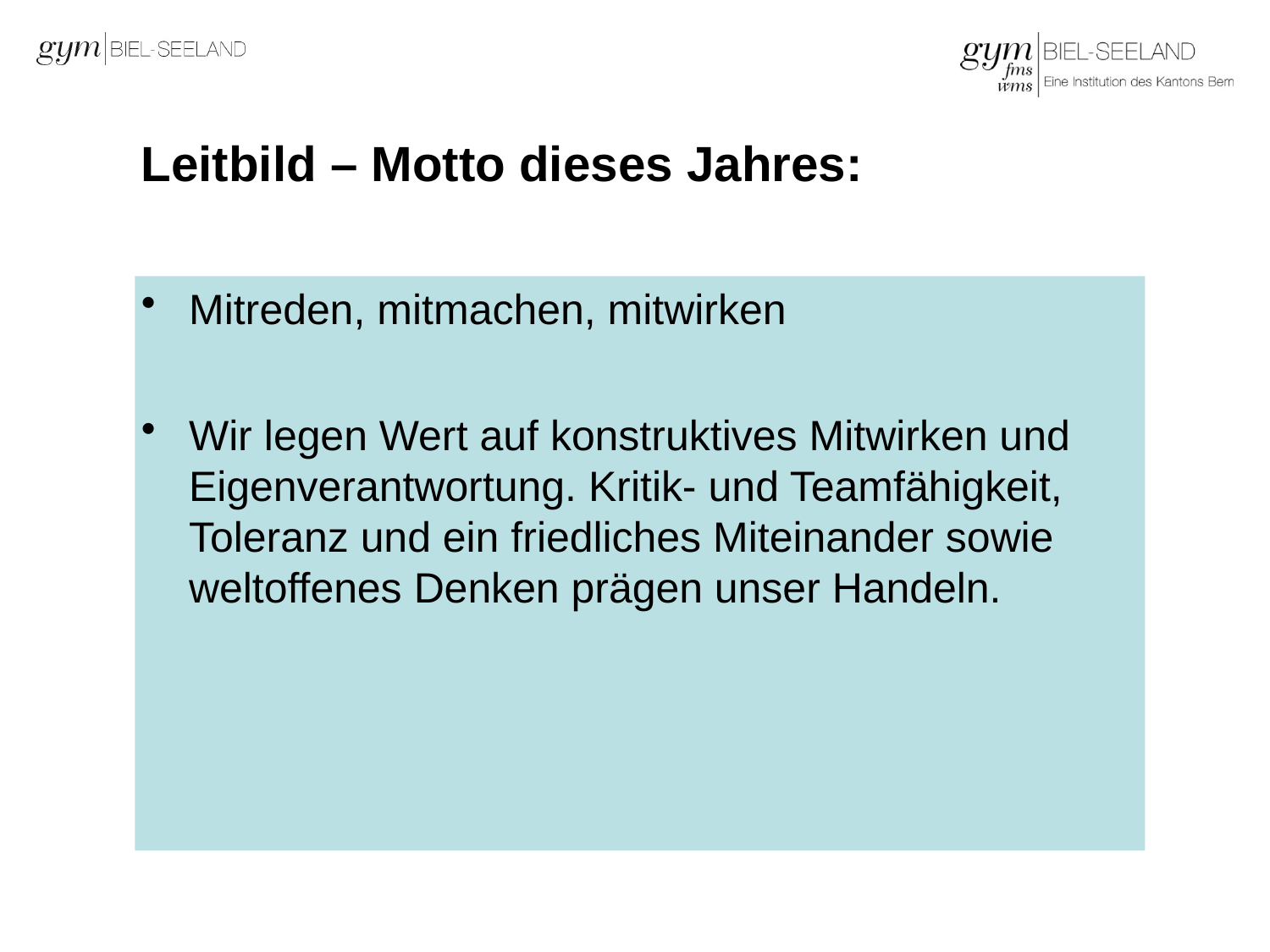

# Leitbild – Motto dieses Jahres:
Mitreden, mitmachen, mitwirken

Wir legen Wert auf konstruktives Mitwirken und Eigenverantwortung. Kritik- und Teamfähigkeit, Toleranz und ein friedliches Miteinander sowie weltoffenes Denken prägen unser Handeln.